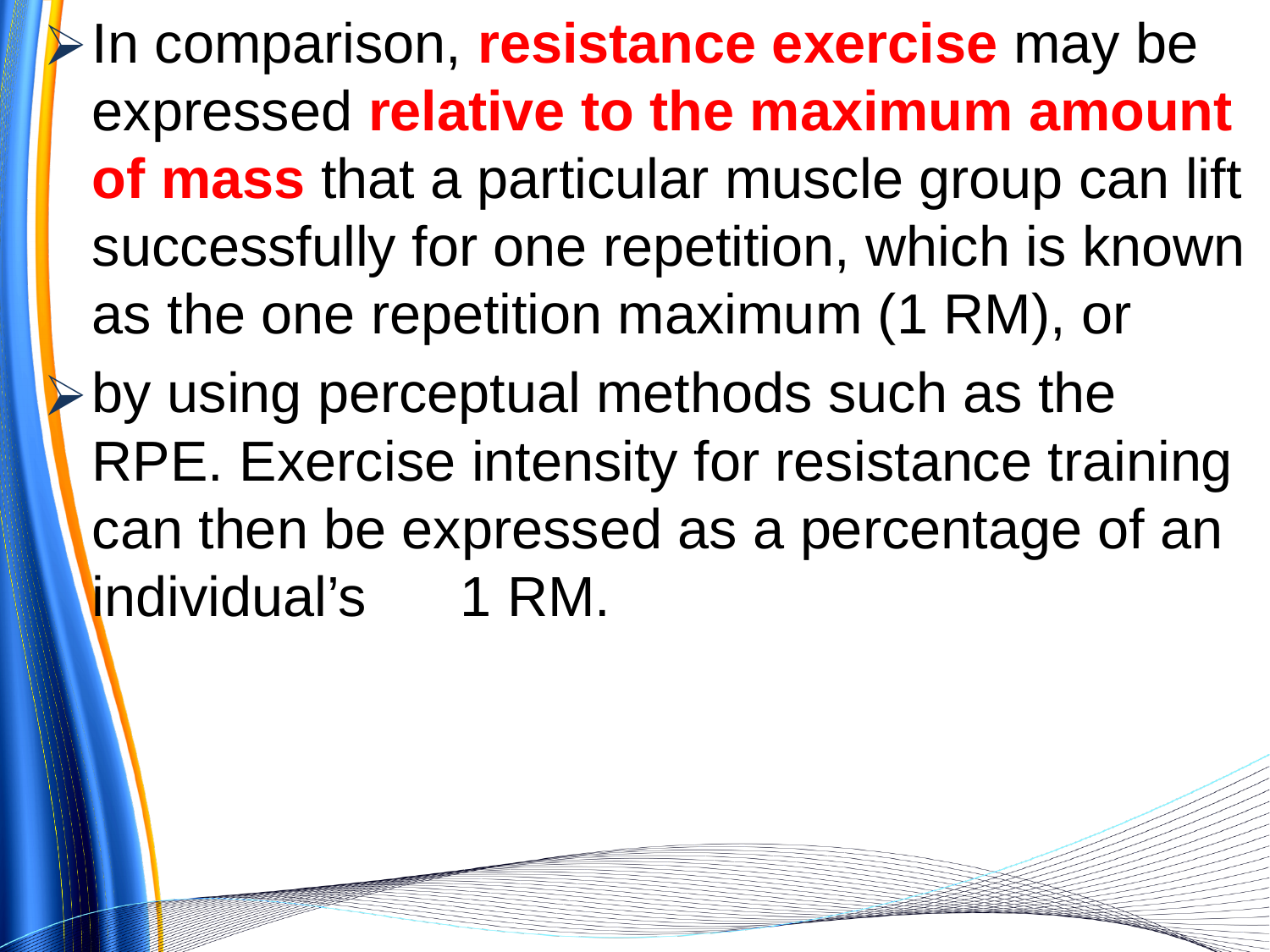

In comparison, resistance exercise may be expressed relative to the maximum amount of mass that a particular muscle group can lift successfully for one repetition, which is known as the one repetition maximum (1 RM), or
by using perceptual methods such as the RPE. Exercise intensity for resistance training can then be expressed as a percentage of an individual’s      1 RM.